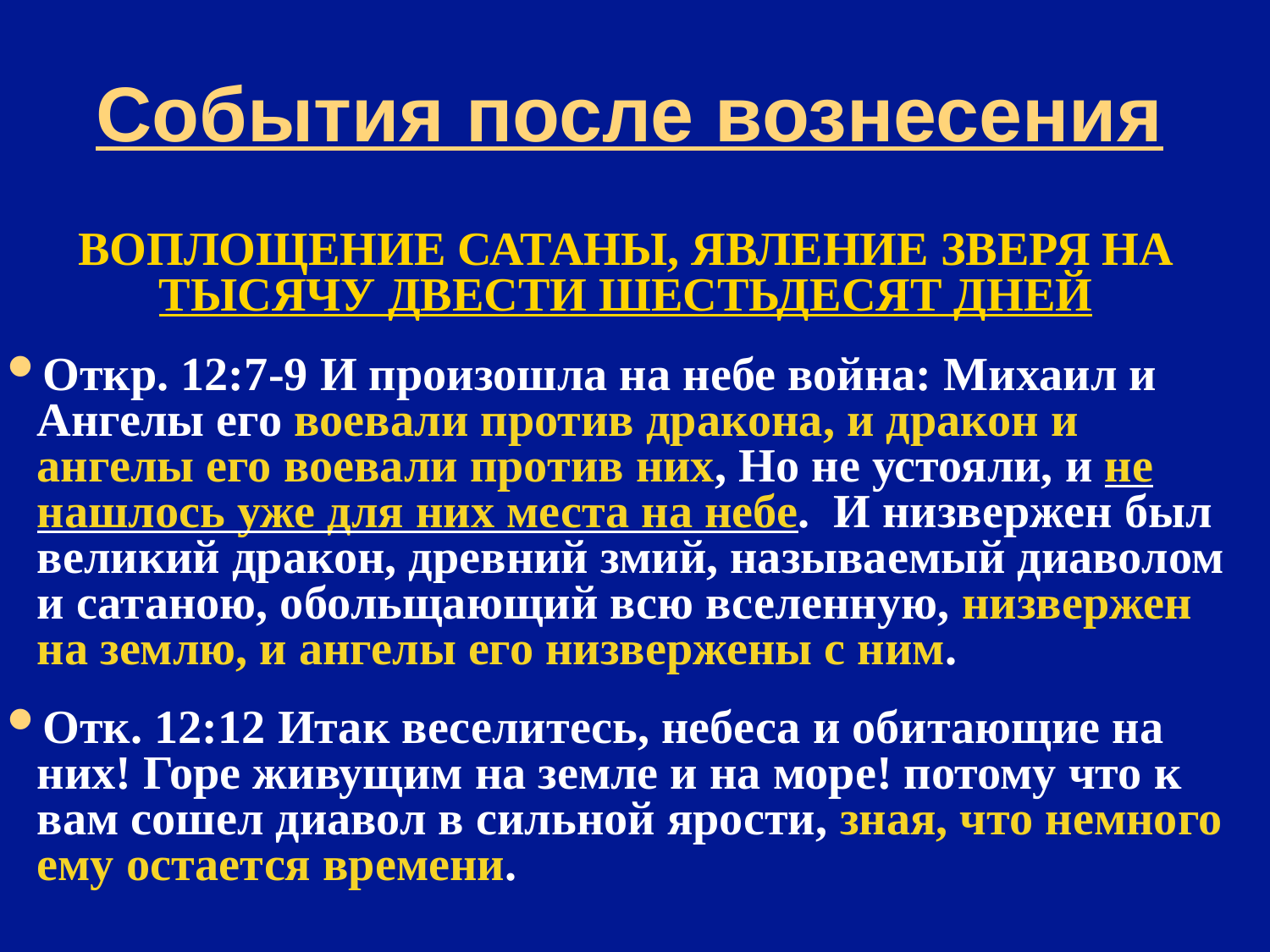

# События после вознесения
ВОПЛОЩЕНИЕ САТАНЫ, ЯВЛЕНИЕ ЗВЕРЯ НА ТЫСЯЧУ ДВЕСТИ ШЕСТЬДЕСЯТ ДНЕЙ
Откр. 12:7-9 И произошла на небе война: Михаил и Ангелы его воевали против дракона, и дракон и ангелы его воевали против них, Но не устояли, и не нашлось уже для них места на небе.  И низвержен был великий дракон, древний змий, называемый диаволом и сатаною, обольщающий всю вселенную, низвержен на землю, и ангелы его низвержены с ним.
Отк. 12:12 Итак веселитесь, небеса и обитающие на них! Горе живущим на земле и на море! потому что к вам сошел диавол в сильной ярости, зная, что немного ему остается времени.